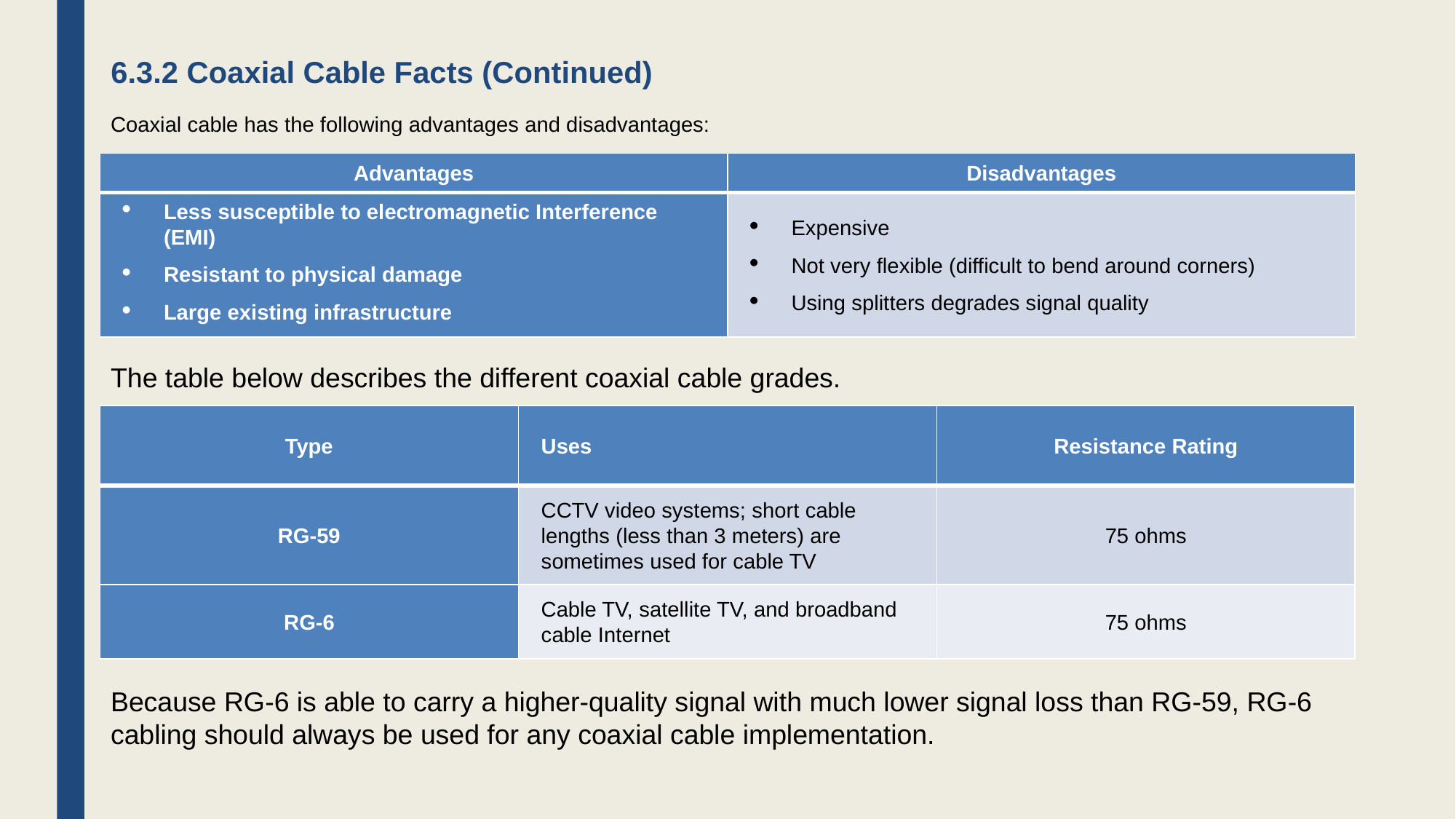

# 6.3.2 Coaxial Cable Facts (Continued)
Coaxial cable has the following advantages and disadvantages:

| Advantages | Disadvantages |
| --- | --- |
| Less susceptible to electromagnetic Interference (EMI) Resistant to physical damage Large existing infrastructure | Expensive Not very flexible (difficult to bend around corners) Using splitters degrades signal quality |
The table below describes the different coaxial cable grades.

| Type | Uses | Resistance Rating |
| --- | --- | --- |
| RG-59 | CCTV video systems; short cable lengths (less than 3 meters) are sometimes used for cable TV | 75 ohms |
| RG-6 | Cable TV, satellite TV, and broadband cable Internet | 75 ohms |
Because RG-6 is able to carry a higher-quality signal with much lower signal loss than RG-59, RG-6 cabling should always be used for any coaxial cable implementation.